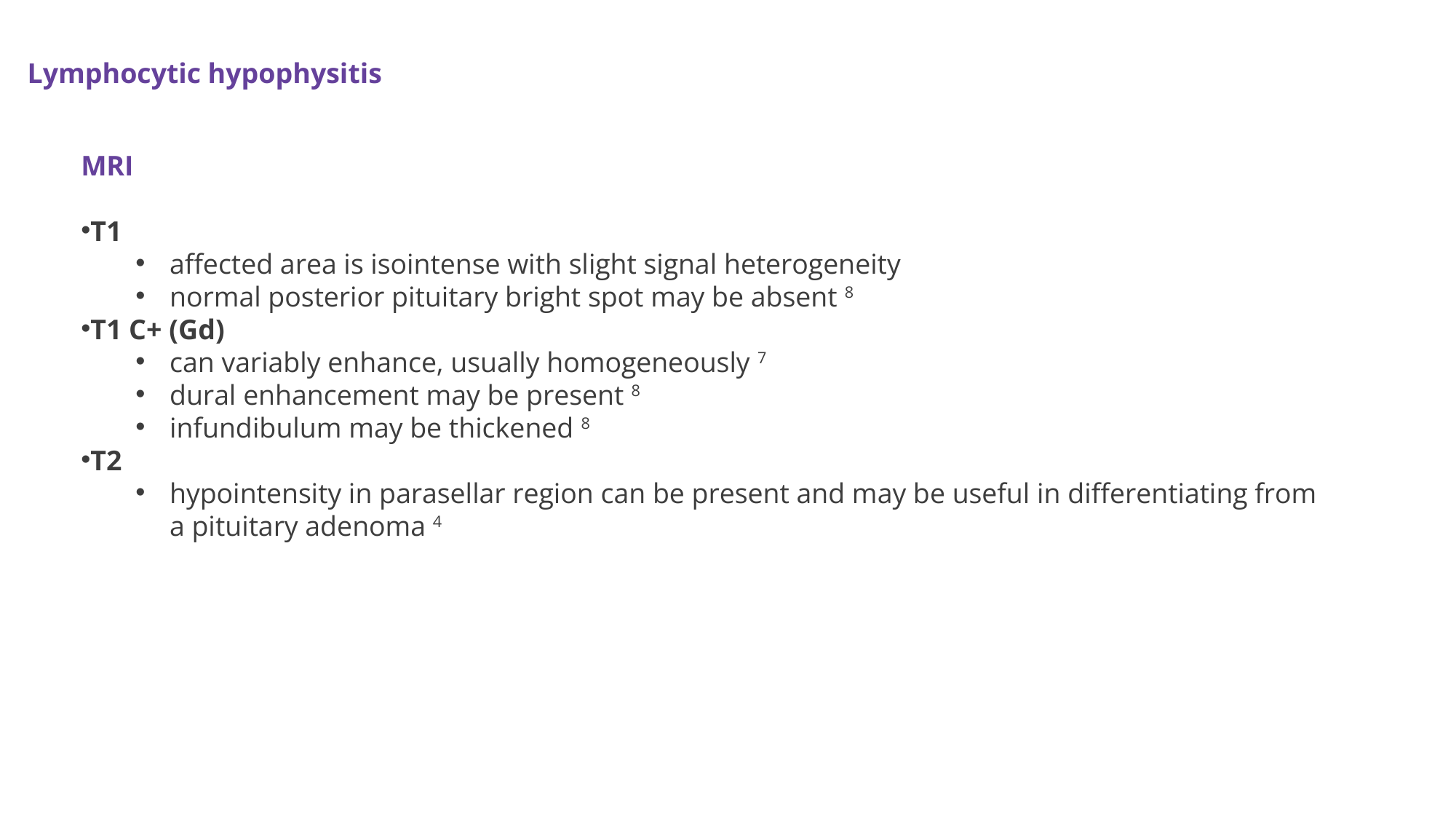

Lymphocytic hypophysitis
MRI

T1
affected area is isointense with slight signal heterogeneity
normal posterior pituitary bright spot may be absent 8
T1 C+ (Gd)
can variably enhance, usually homogeneously 7
dural enhancement may be present 8
infundibulum may be thickened 8
T2
hypointensity in parasellar region can be present and may be useful in differentiating from a pituitary adenoma 4